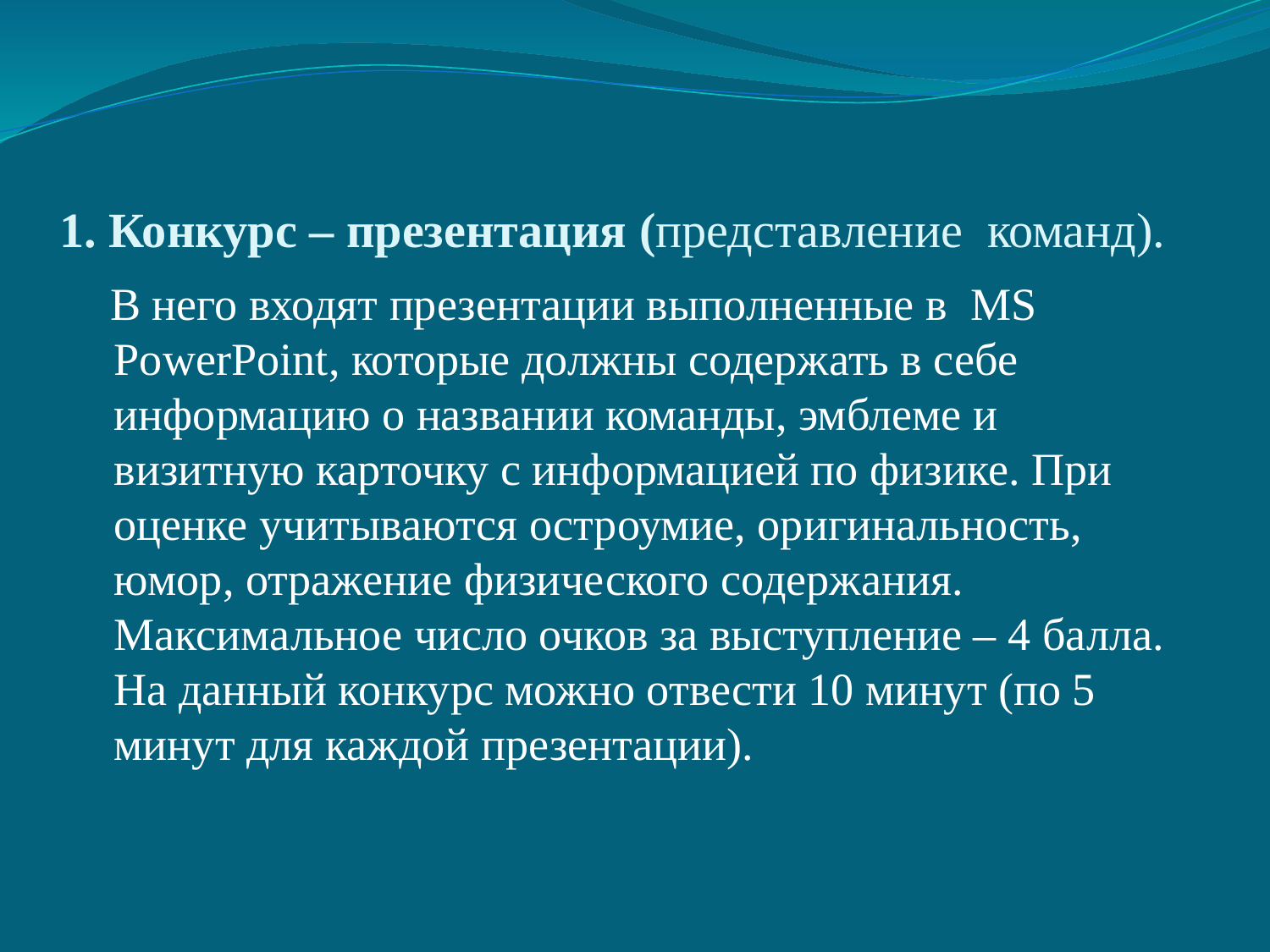

# 1. Конкурс – презентация (представление  команд).
   В него входят презентации выполненные в  MS PowerPoint, которые должны содержать в себе информацию о названии команды, эмблеме и визитную карточку с информацией по физике. При оценке учитываются остроумие, оригинальность, юмор, отражение физического содержания. Максимальное число очков за выступление – 4 балла. На данный конкурс можно отвести 10 минут (по 5 минут для каждой презентации).